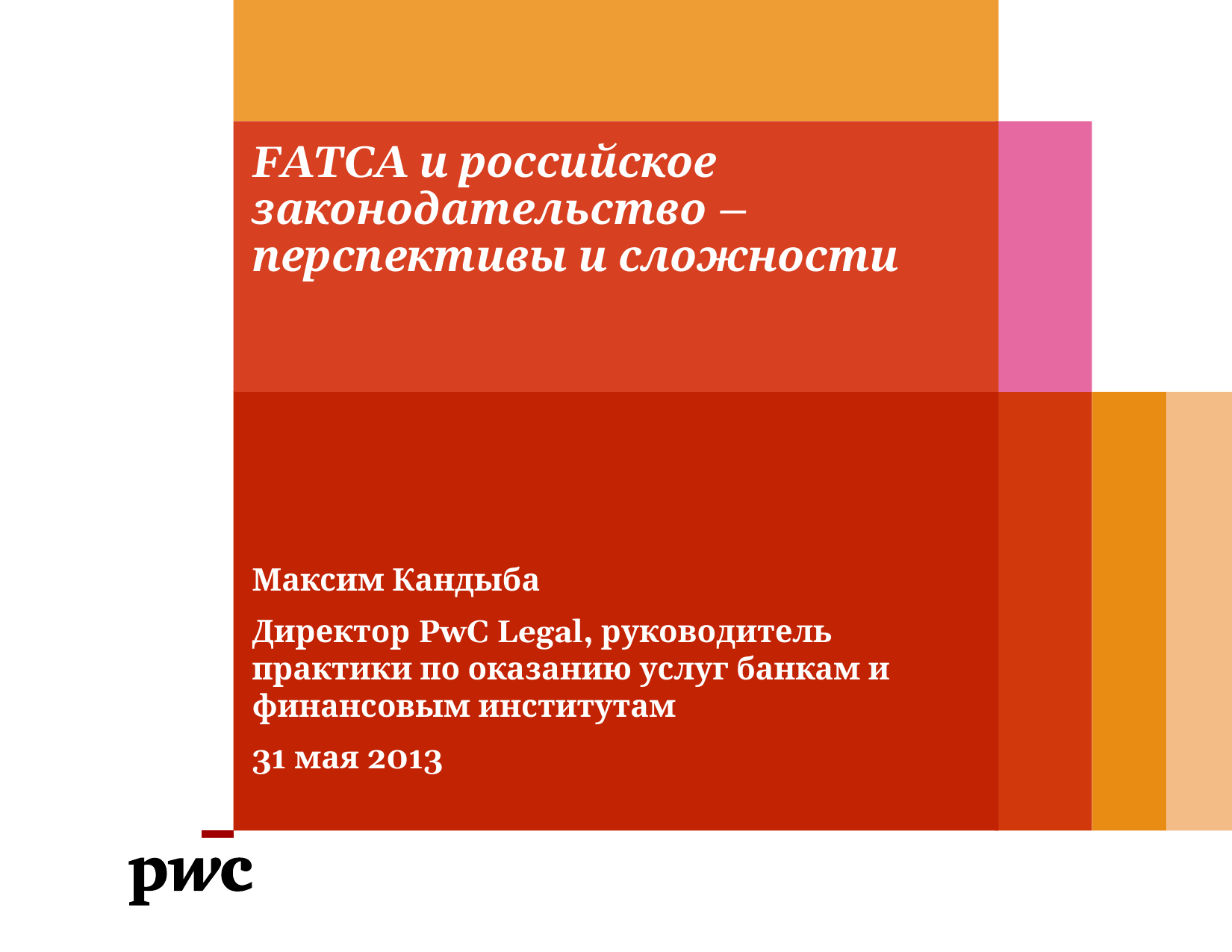

# FATCA и российское законодательство – перспективы и сложности
Максим Кандыба
Директор PwC Legal, руководитель практики по оказанию услуг банкам и финансовым институтам
31 мая 2013